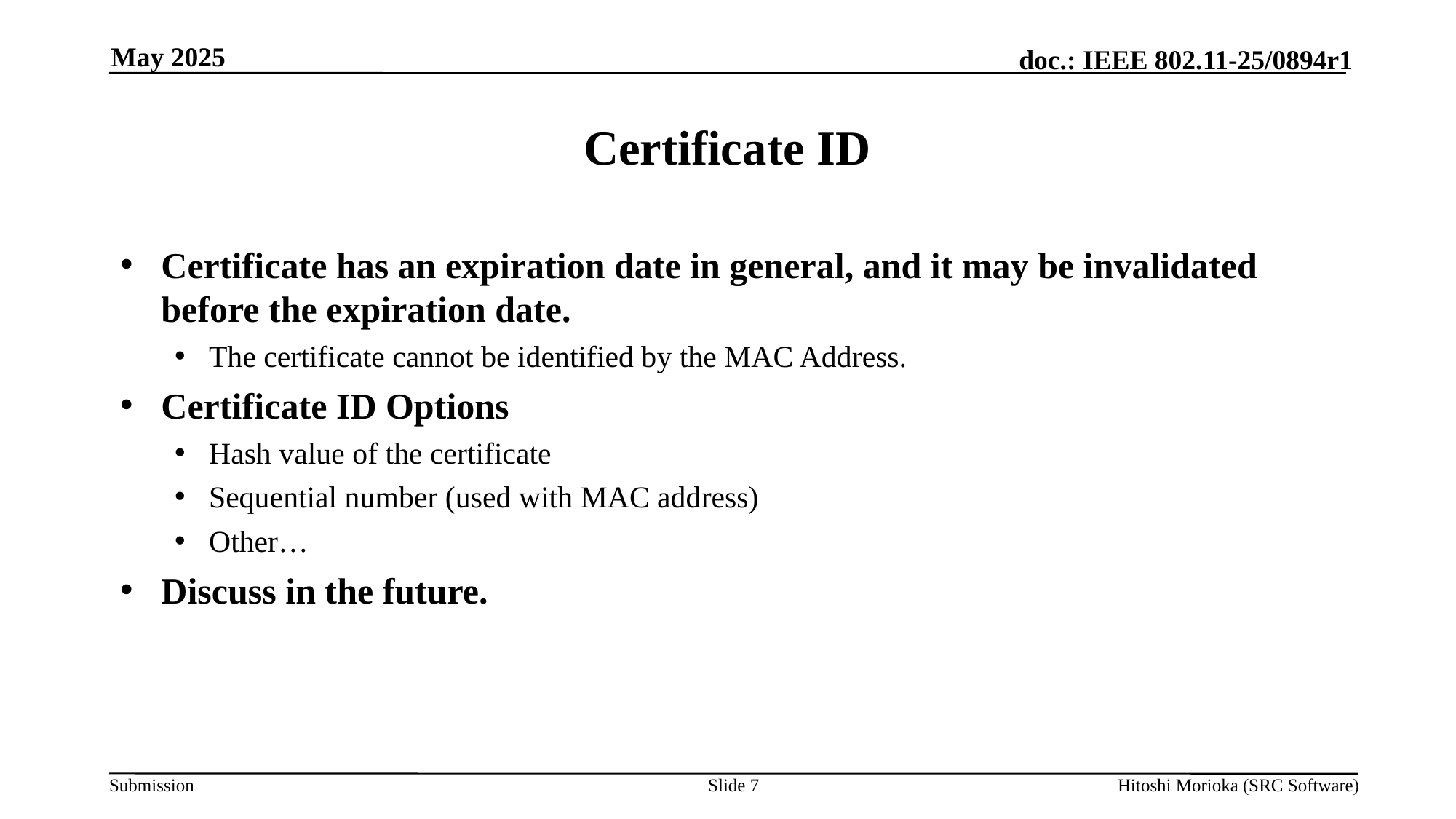

May 2025
# Certificate ID
Certificate has an expiration date in general, and it may be invalidated before the expiration date.
The certificate cannot be identified by the MAC Address.
Certificate ID Options
Hash value of the certificate
Sequential number (used with MAC address)
Other…
Discuss in the future.
Slide 7
Hitoshi Morioka (SRC Software)